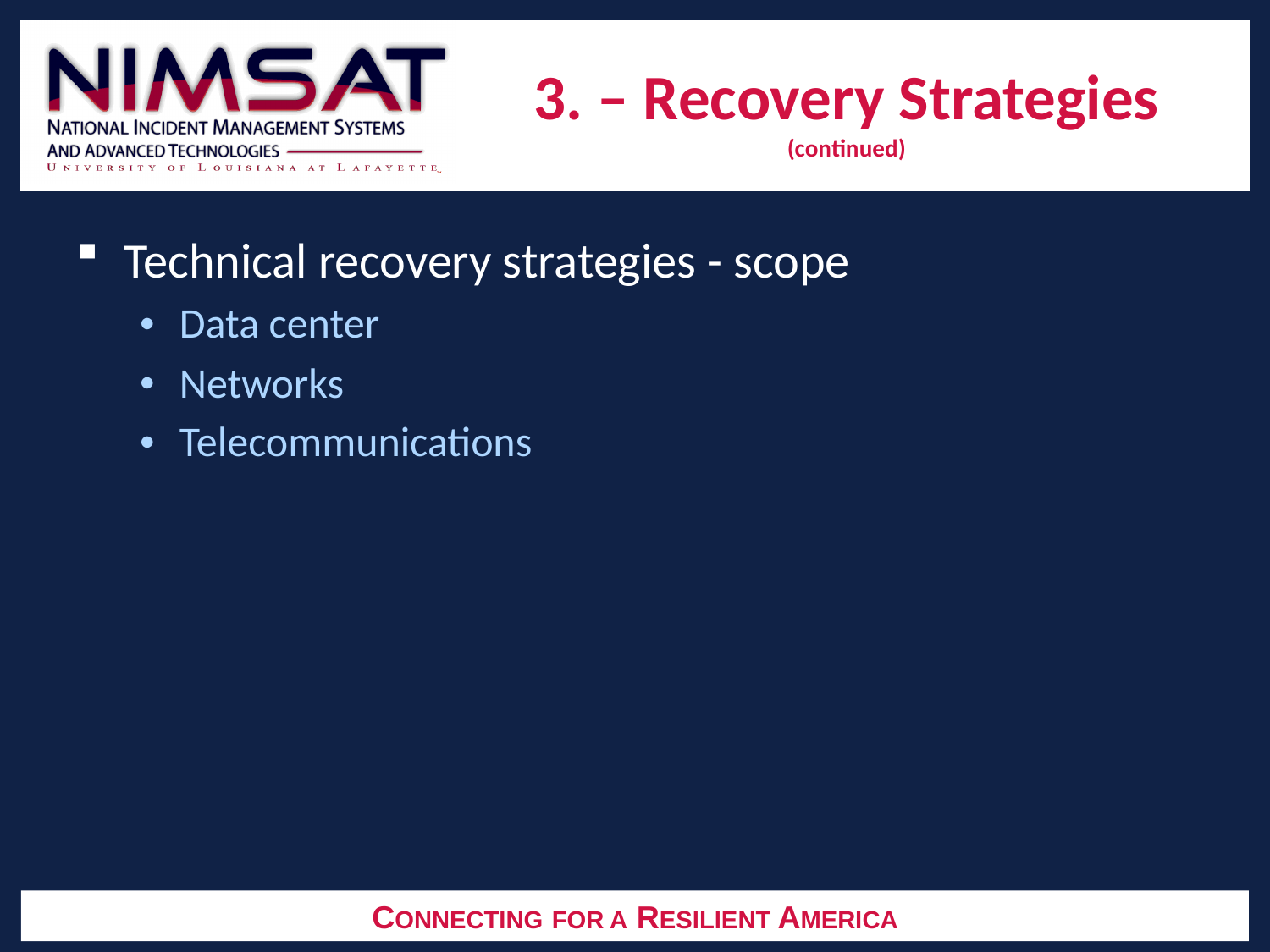

# 3. – Recovery Strategies (continued)
Technical recovery strategies - scope
Data center
Networks
Telecommunications